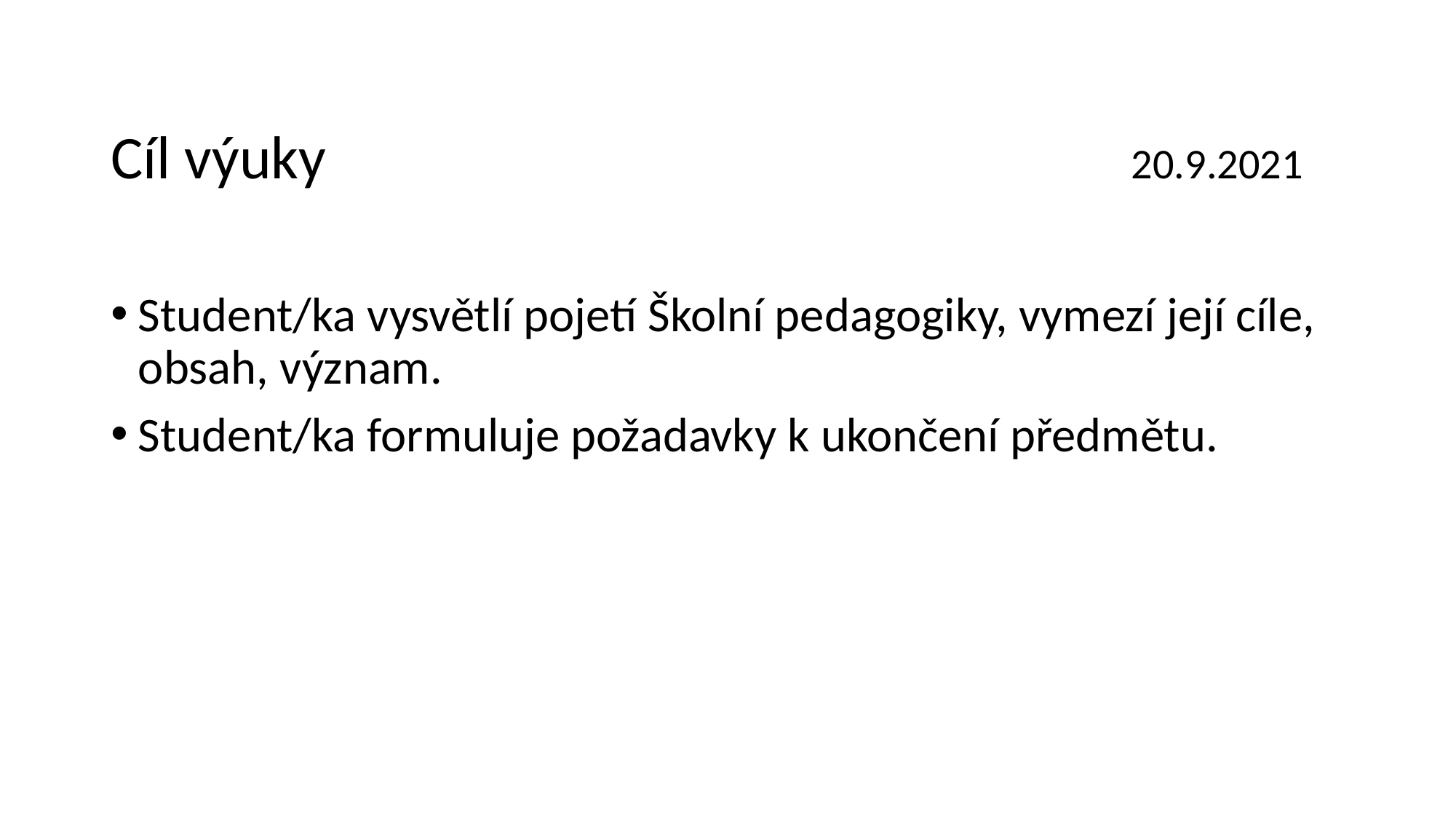

# Cíl výuky                                                           20.9.2021

Student/ka vysvětlí pojetí Školní pedagogiky, vymezí její cíle, obsah, význam.
Student/ka formuluje požadavky k ukončení předmětu.